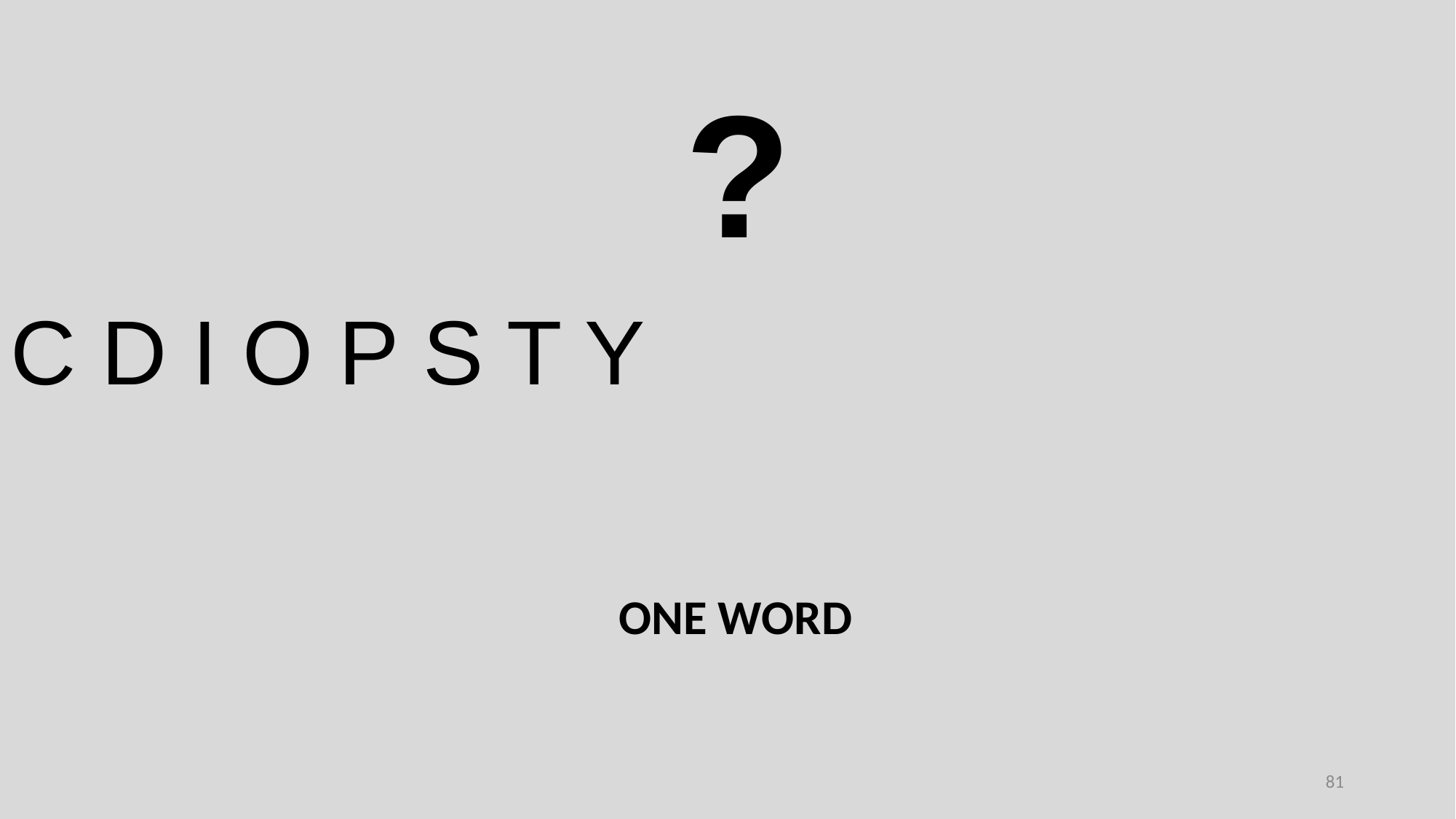

?
C D I O P S T Y
ONE WORD
81